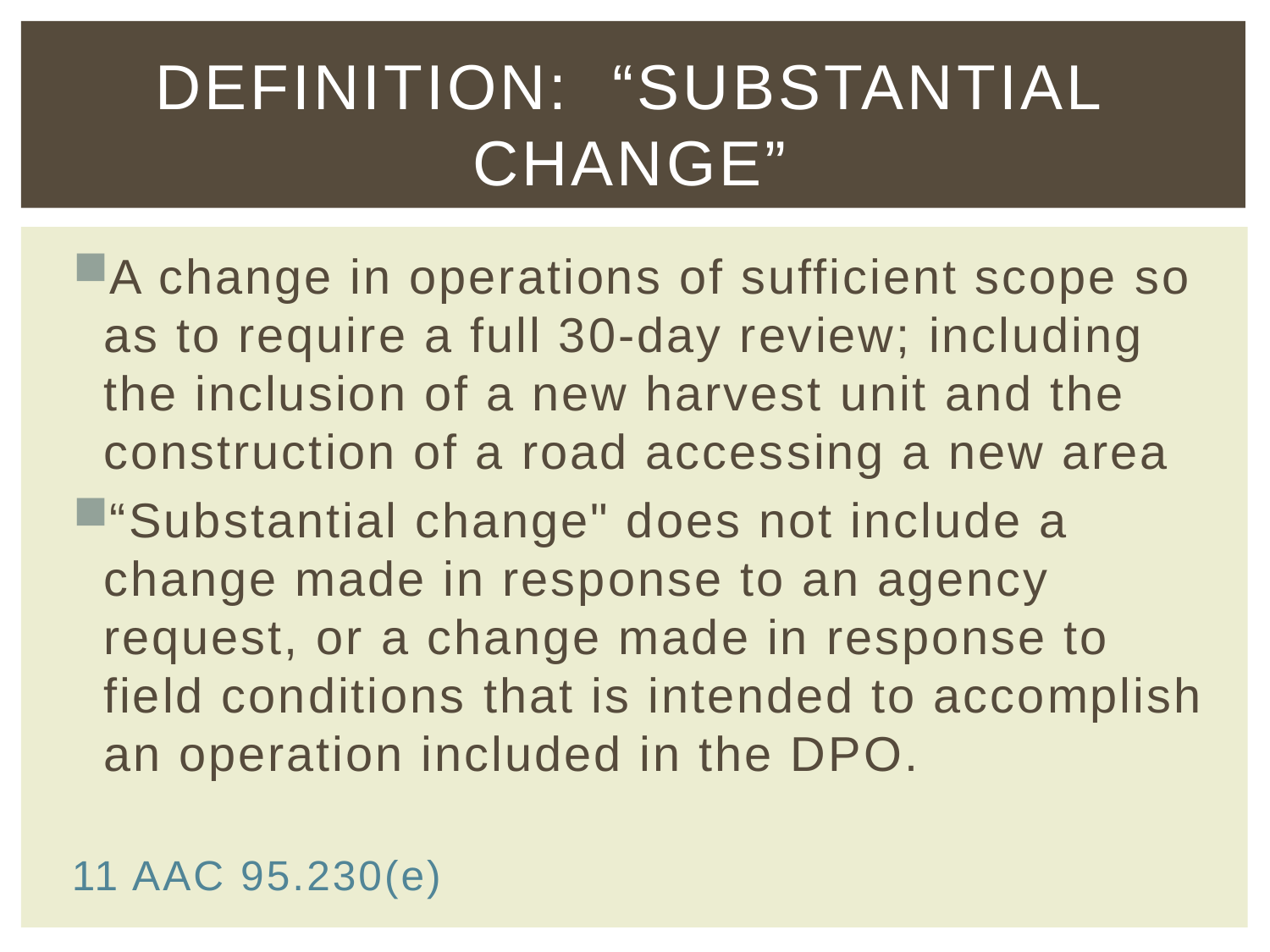

# Definition:  “substantial change”
A change in operations of sufficient scope so as to require a full 30-day review; including the inclusion of a new harvest unit and the construction of a road accessing a new area
“Substantial change" does not include a change made in response to an agency request, or a change made in response to field conditions that is intended to accomplish an operation included in the DPO.

						11 AAC 95.230(e)